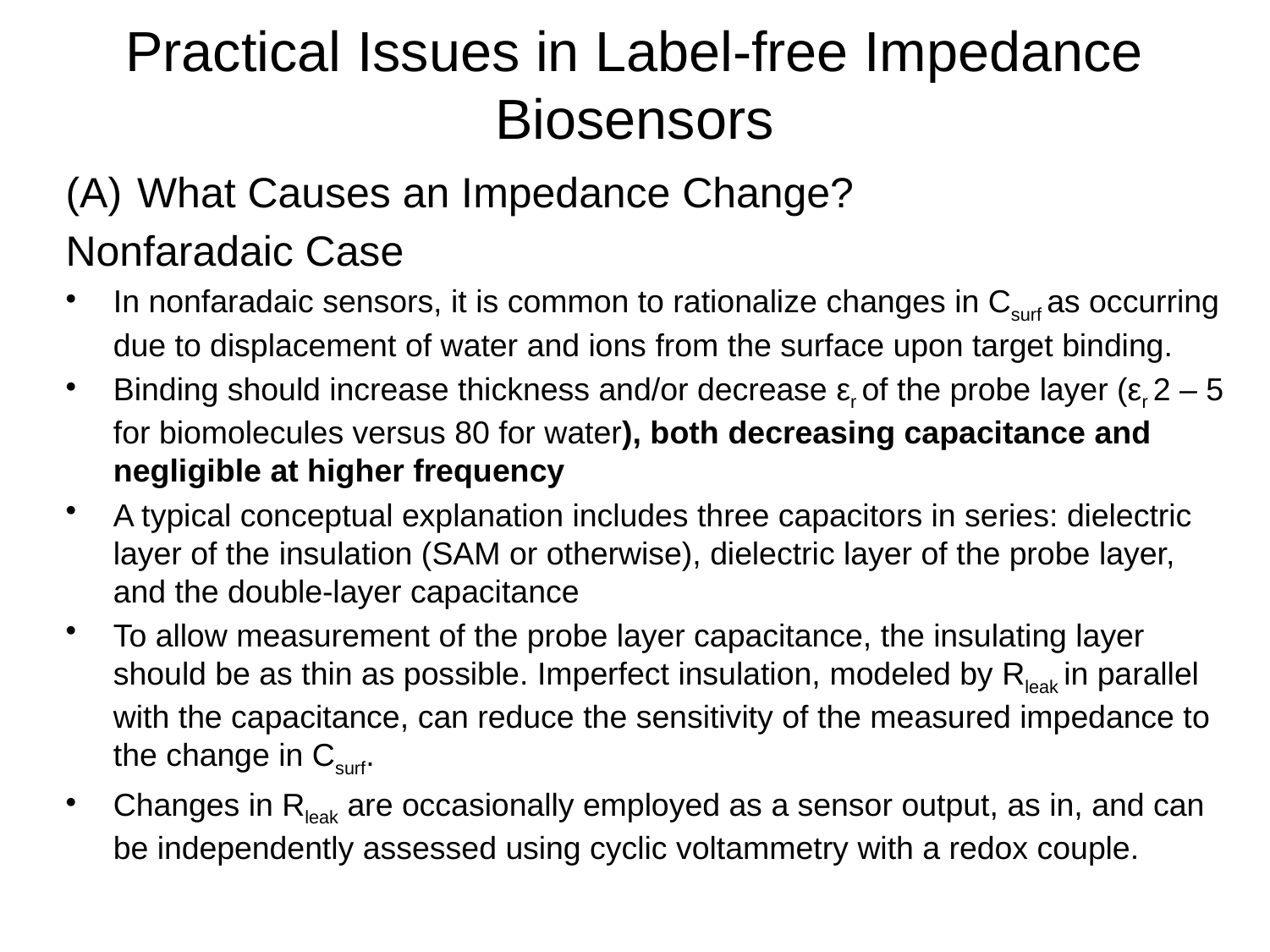

# Practical Issues in Label-free Impedance Biosensors
What Causes an Impedance Change?
Nonfaradaic Case
In nonfaradaic sensors, it is common to rationalize changes in Csurf as occurring due to displacement of water and ions from the surface upon target binding.
Binding should increase thickness and/or decrease εr of the probe layer (εr 2 – 5 for biomolecules versus 80 for water), both decreasing capacitance and negligible at higher frequency
A typical conceptual explanation includes three capacitors in series: dielectric layer of the insulation (SAM or otherwise), dielectric layer of the probe layer, and the double-layer capacitance
To allow measurement of the probe layer capacitance, the insulating layer should be as thin as possible. Imperfect insulation, modeled by Rleak in parallel with the capacitance, can reduce the sensitivity of the measured impedance to the change in Csurf.
Changes in Rleak are occasionally employed as a sensor output, as in, and can be independently assessed using cyclic voltammetry with a redox couple.